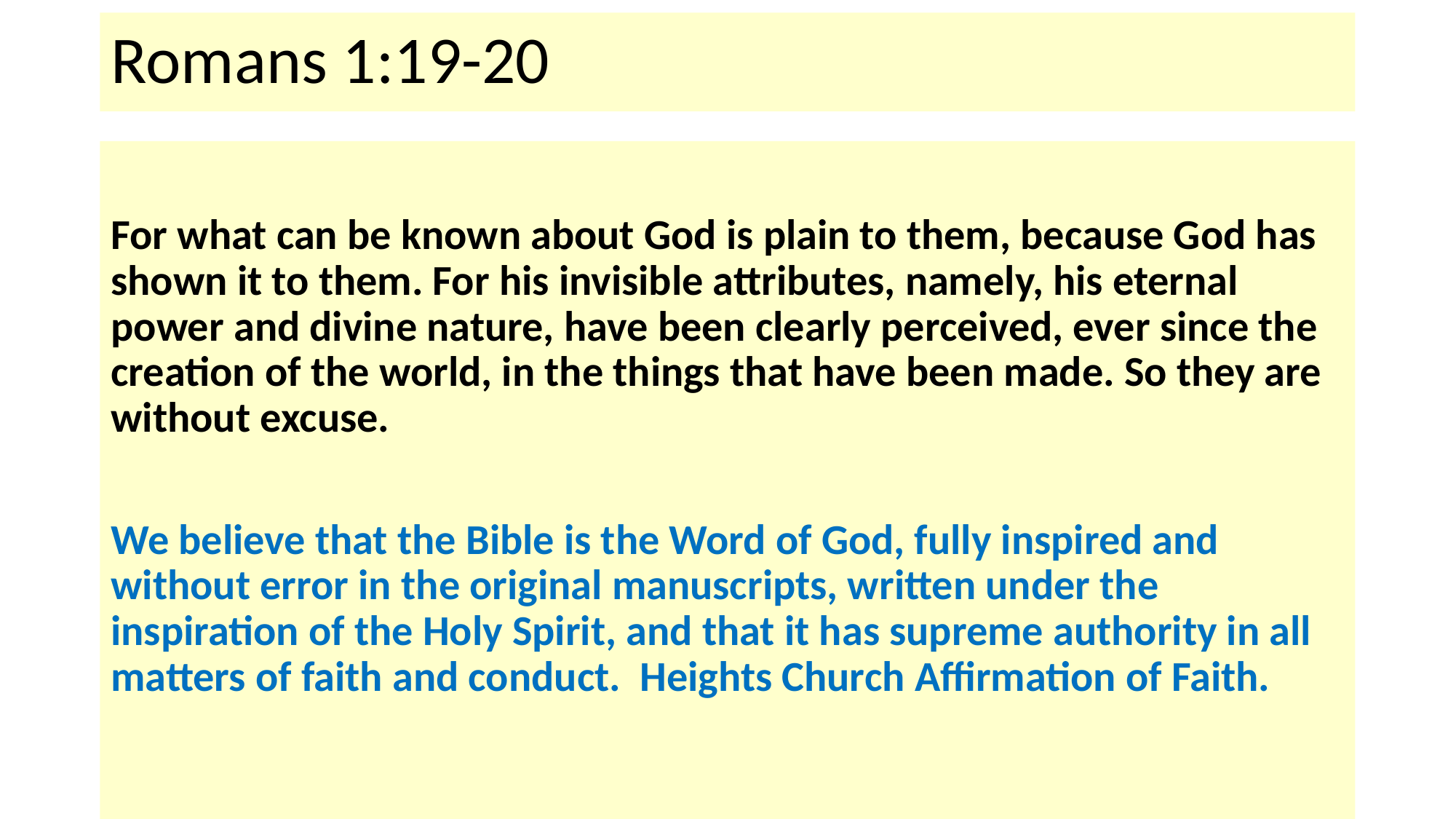

# Romans 1:19-20

For what can be known about God is plain to them, because God has shown it to them. For his invisible attributes, namely, his eternal power and divine nature, have been clearly perceived, ever since the creation of the world, in the things that have been made. So they are without excuse.

We believe that the Bible is the Word of God, fully inspired and without error in the original manuscripts, written under the inspiration of the Holy Spirit, and that it has supreme authority in all matters of faith and conduct.  Heights Church Affirmation of Faith.